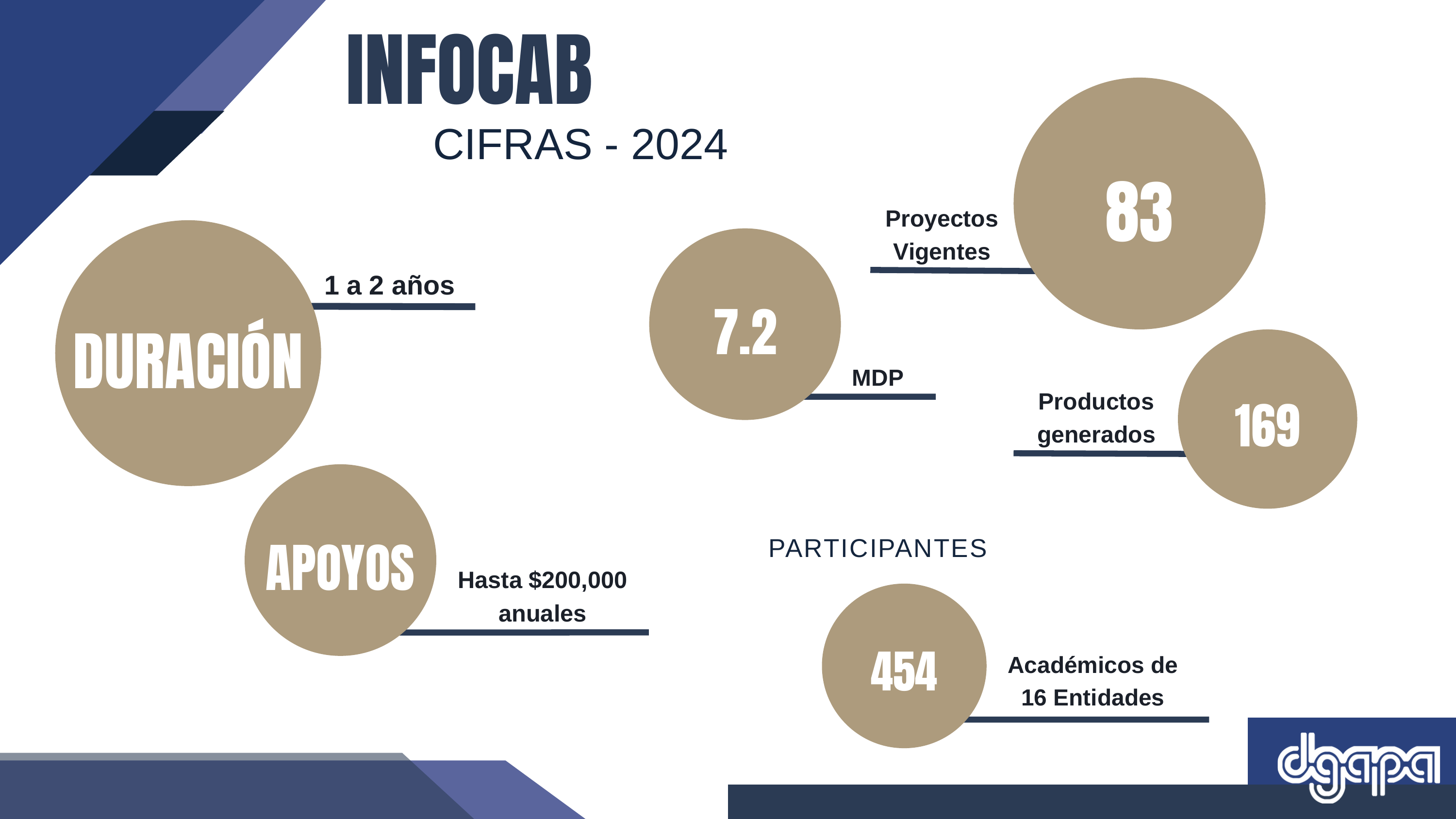

INFOCAB

CIFRAS - 2024
83
Proyectos Vigentes

1 a 2 años

7.2

DURACIÓN

MDP
Productos generados
169

APOYOS
PARTICIPANTES
Hasta $200,000 anuales

454
Académicos de
16 Entidades